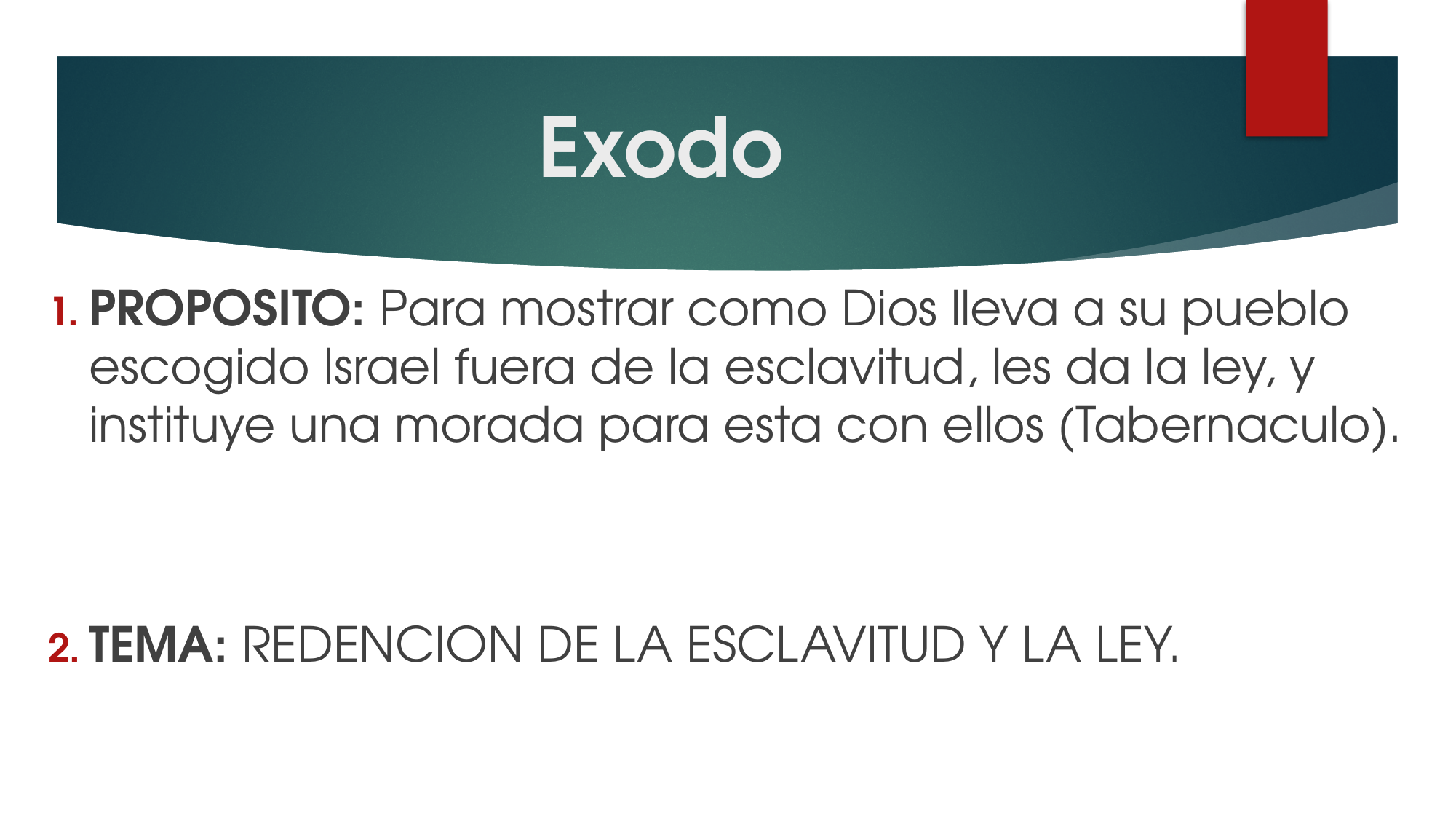

# Exodo
PROPOSITO: Para mostrar como Dios lleva a su pueblo escogido Israel fuera de la esclavitud, les da la ley, y instituye una morada para esta con ellos (Tabernaculo).

TEMA: REDENCION DE LA ESCLAVITUD Y LA LEY.